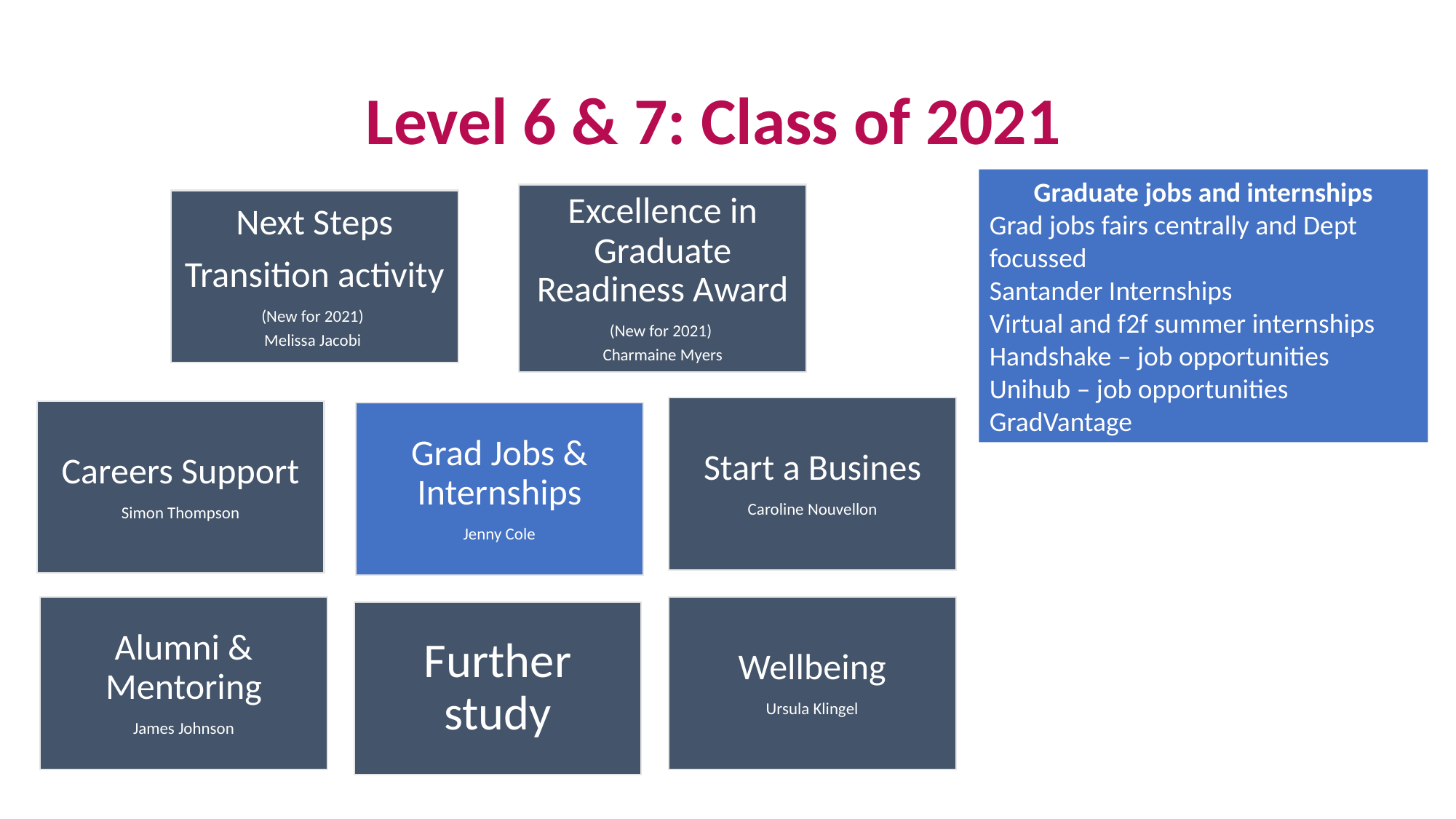

# Level 6 & 7: Class of 2021
Next Steps
Transition activity
(New for 2021)
Melissa Jacobi
Excellence in Graduate Readiness Award
(New for 2021)
Charmaine Myers
Careers Support
Simon Thompson
Grad Jobs & Internships
Jenny Cole
Start a Busines
Caroline Nouvellon
Alumni & Mentoring
James Johnson
Further study
Wellbeing
Ursula Klingel
Graduate jobs and internships
Grad jobs fairs centrally and Dept focussed
Santander Internships
Virtual and f2f summer internships
Handshake – job opportunities
Unihub – job opportunities
GradVantage